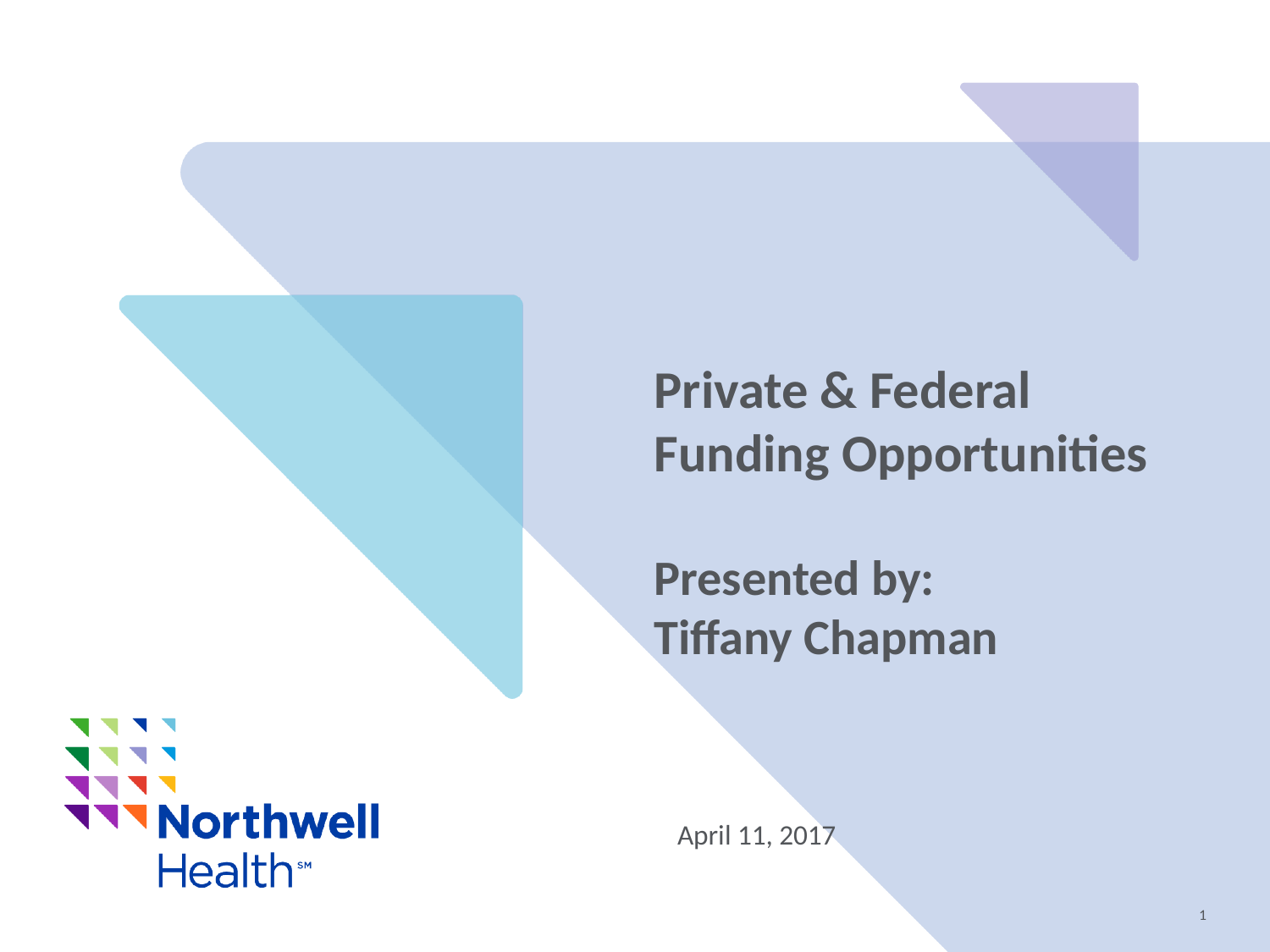

# Private & Federal Funding Opportunities Presented by: Tiffany Chapman
April 11, 2017
1